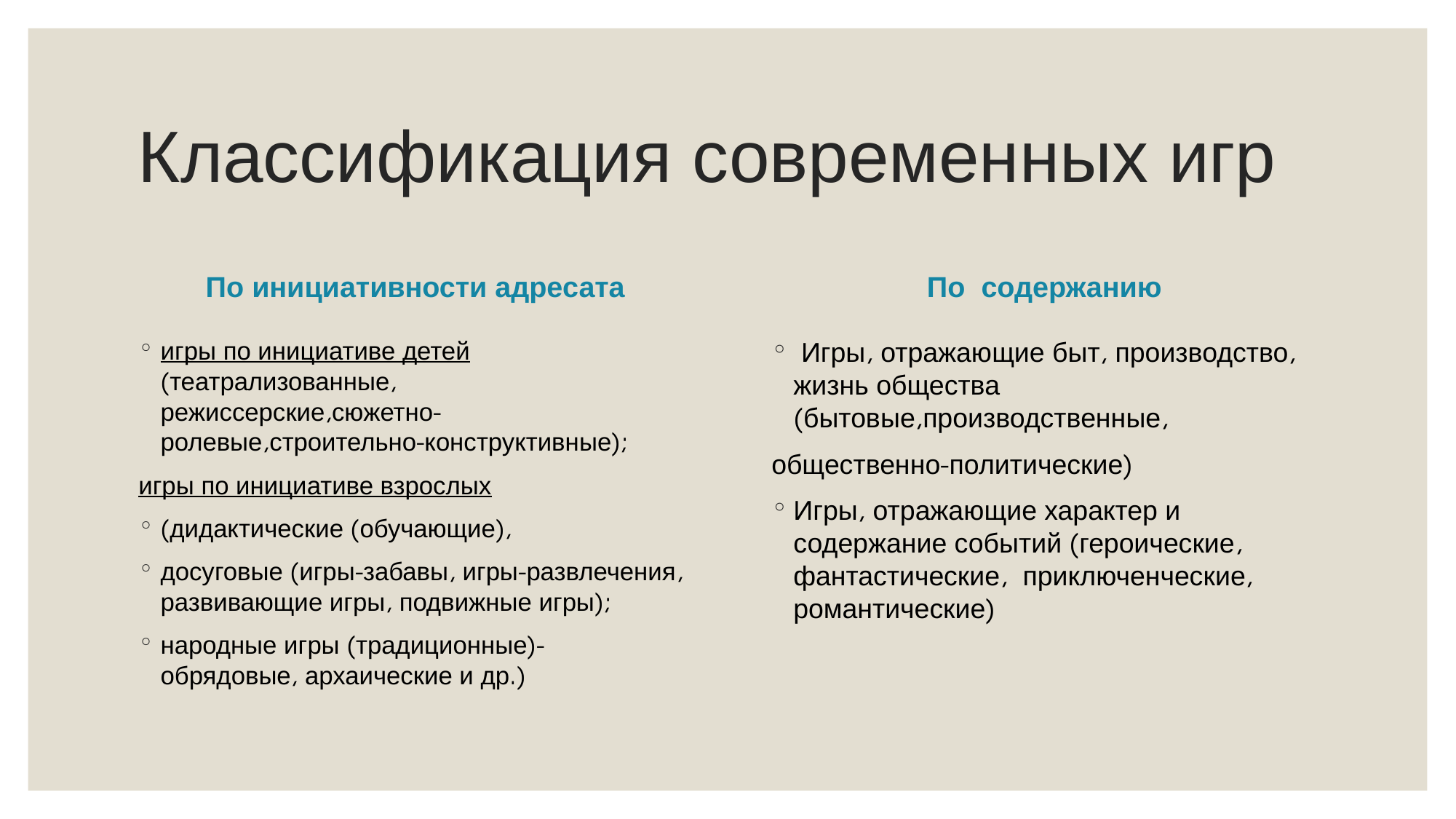

# Классификация современных игр
 По инициативности адресата
По  содержанию
игры по инициативе детей (театрализованные, режиссерские,сюжетно-ролевые,строительно-конструктивные);
игры по инициативе взрослых
(дидактические (обучающие),
досуговые (игры-забавы, игры-развлечения, развивающие игры, подвижные игры);
народные игры (традиционные)- обрядовые, архаические и др.)

 Игры, отражающие быт, производство, жизнь общества (бытовые,производственные,
общественно-политические)
Игры, отражающие характер и содержание событий (героические, фантастические,  приключенческие, романтические)